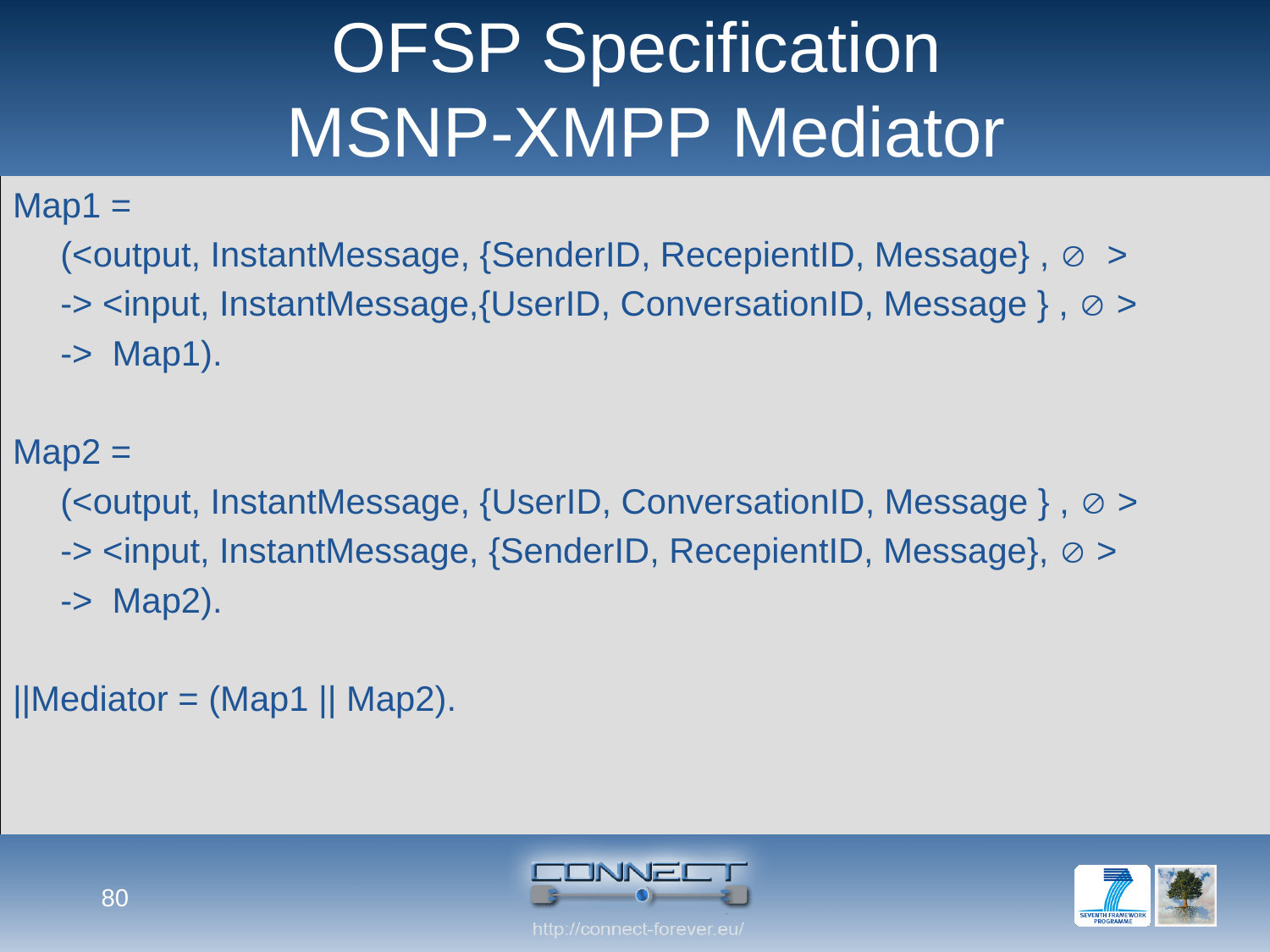

# OFSP Specification MSNP-XMPP Mediator
Map1 =
	(<output, InstantMessage, {SenderID, RecepientID, Message} , ∅  >
	-> <input, InstantMessage,{UserID, ConversationID, Message } , ∅ >
	->  Map1).

Map2 =
	(<output, InstantMessage, {UserID, ConversationID, Message } , ∅ >
	-> <input, InstantMessage, {SenderID, RecepientID, Message}, ∅ >
	->  Map2).

||Mediator = (Map1 || Map2).

80